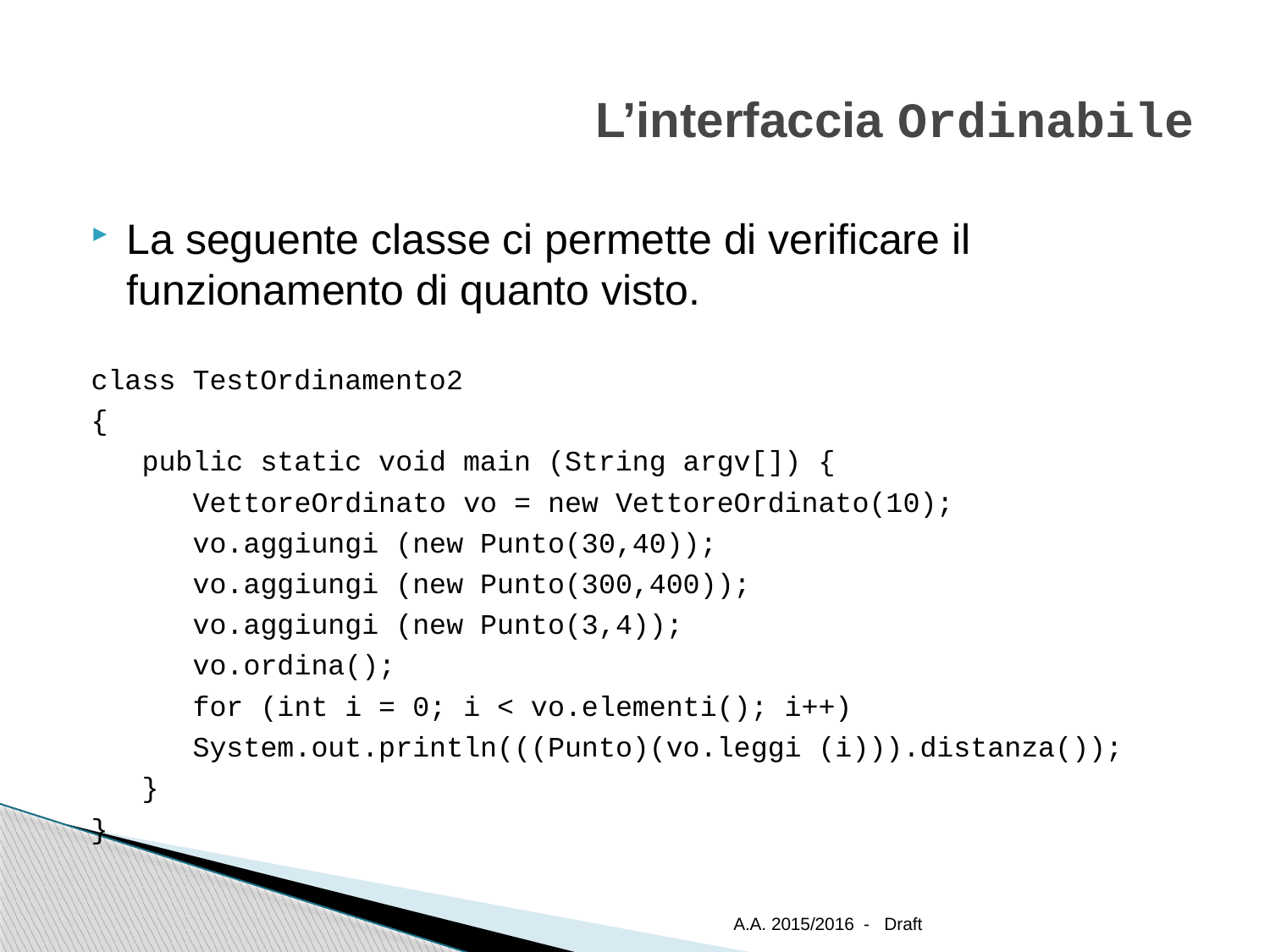

# L’interfaccia Ordinabile
La seguente classe ci permette di verificare il funzionamento di quanto visto.

class TestOrdinamento2
{
   public static void main (String argv[]) {
      VettoreOrdinato vo = new VettoreOrdinato(10);
      vo.aggiungi (new Punto(30,40));
      vo.aggiungi (new Punto(300,400));
      vo.aggiungi (new Punto(3,4));
      vo.ordina();
      for (int i = 0; i < vo.elementi(); i++)
      System.out.println(((Punto)(vo.leggi (i))).distanza());
   }
}
A.A. 2015/2016  -   Draft